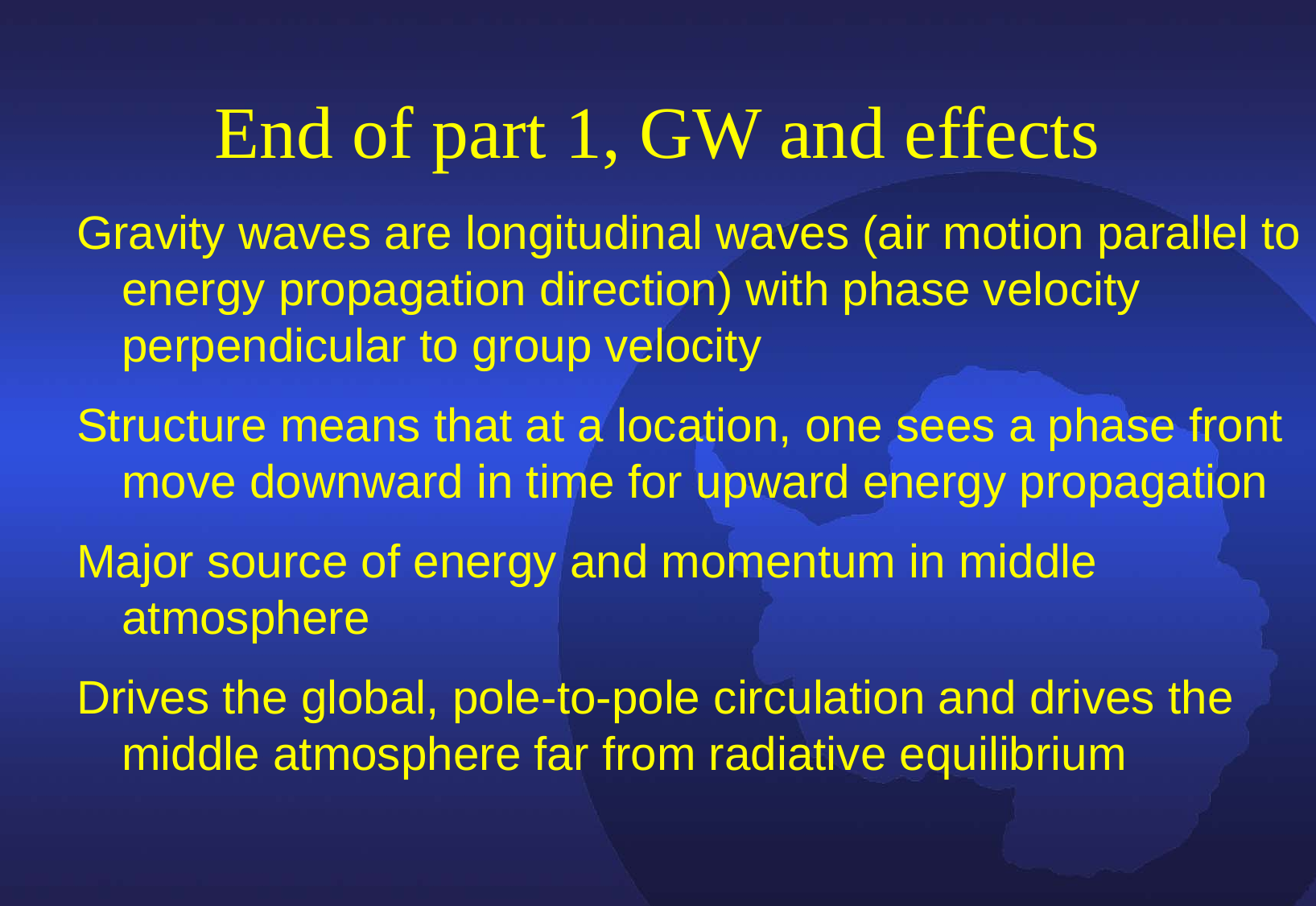

# End of part 1, GW and effects
Gravity waves are longitudinal waves (air motion parallel to energy propagation direction) with phase velocity perpendicular to group velocity
Structure means that at a location, one sees a phase front move downward in time for upward energy propagation
Major source of energy and momentum in middle atmosphere
Drives the global, pole-to-pole circulation and drives the middle atmosphere far from radiative equilibrium